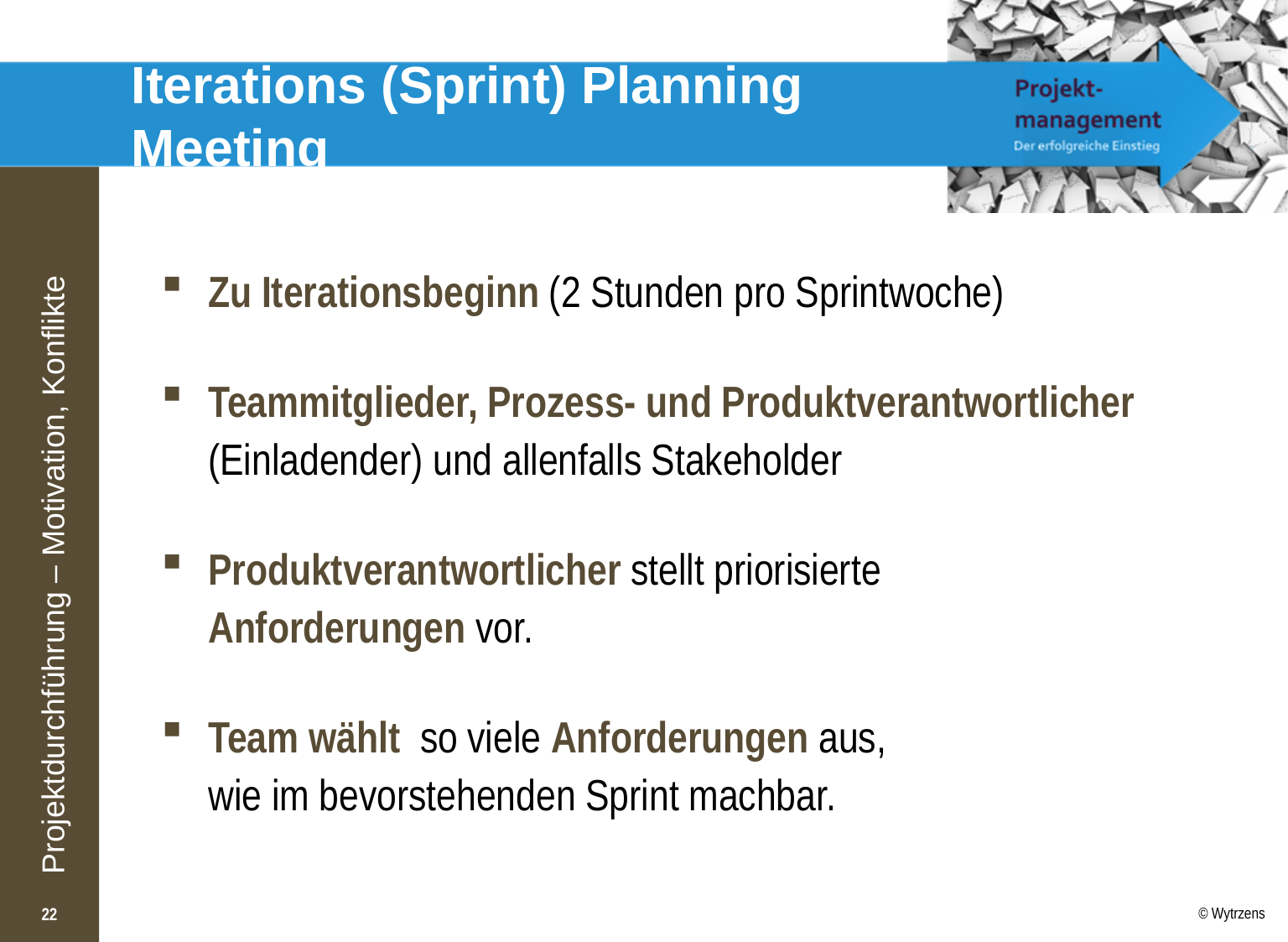

# Iterations (Sprint) Planning Meeting
Zu Iterationsbeginn (2 Stunden pro Sprintwoche)
Teammitglieder, Prozess- und Produktverantwortlicher (Einladender) und allenfalls Stakeholder
Produktverantwortlicher stellt priorisierte
Anforderungen vor.
Team wählt  so viele Anforderungen aus,
wie im bevorstehenden Sprint machbar.
22